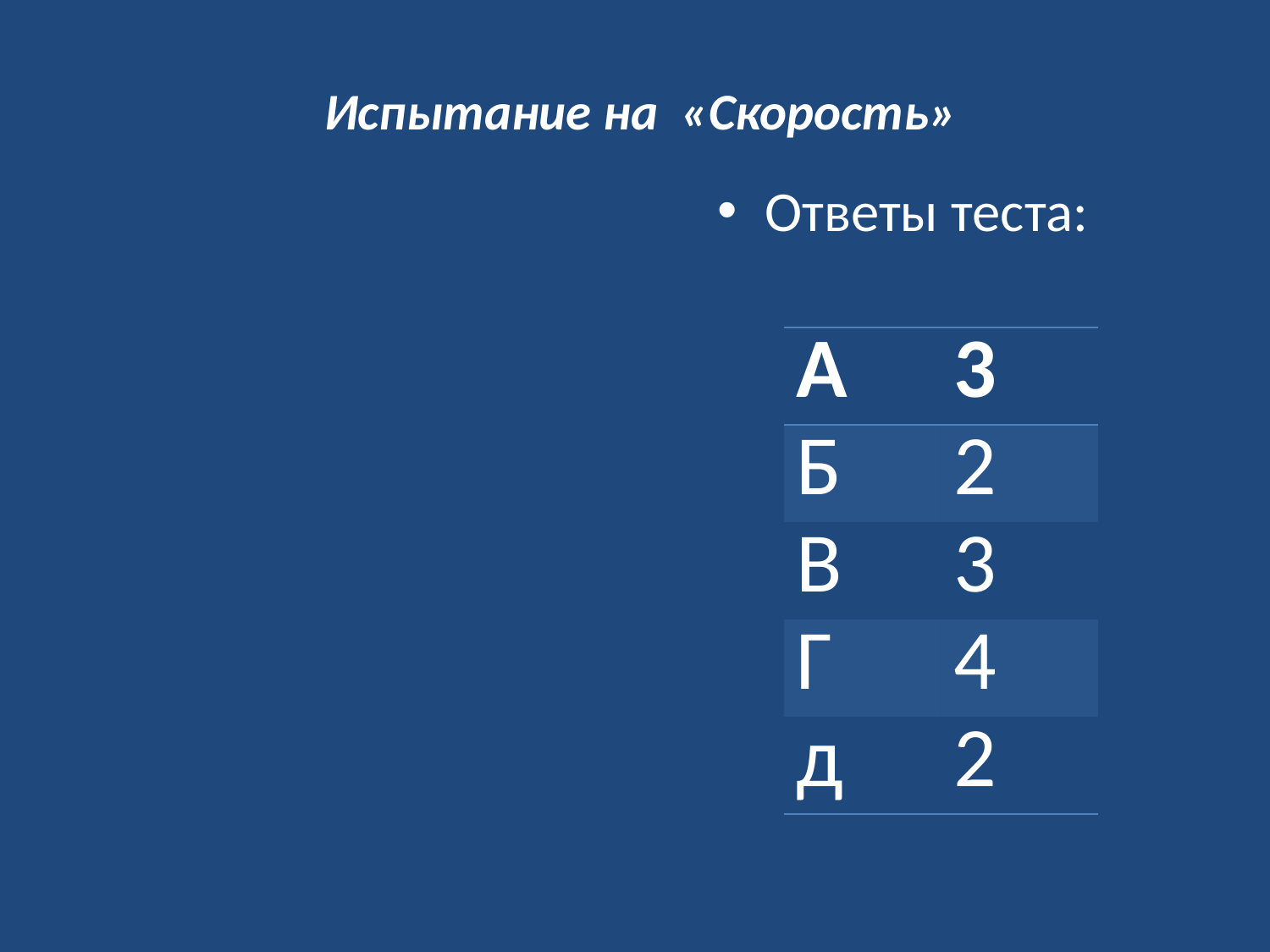

# Испытание на  «Скорость»
Ответы теста:

| А | 3 |
| --- | --- |
| Б | 2 |
| В | 3 |
| Г | 4 |
| д | 2 |